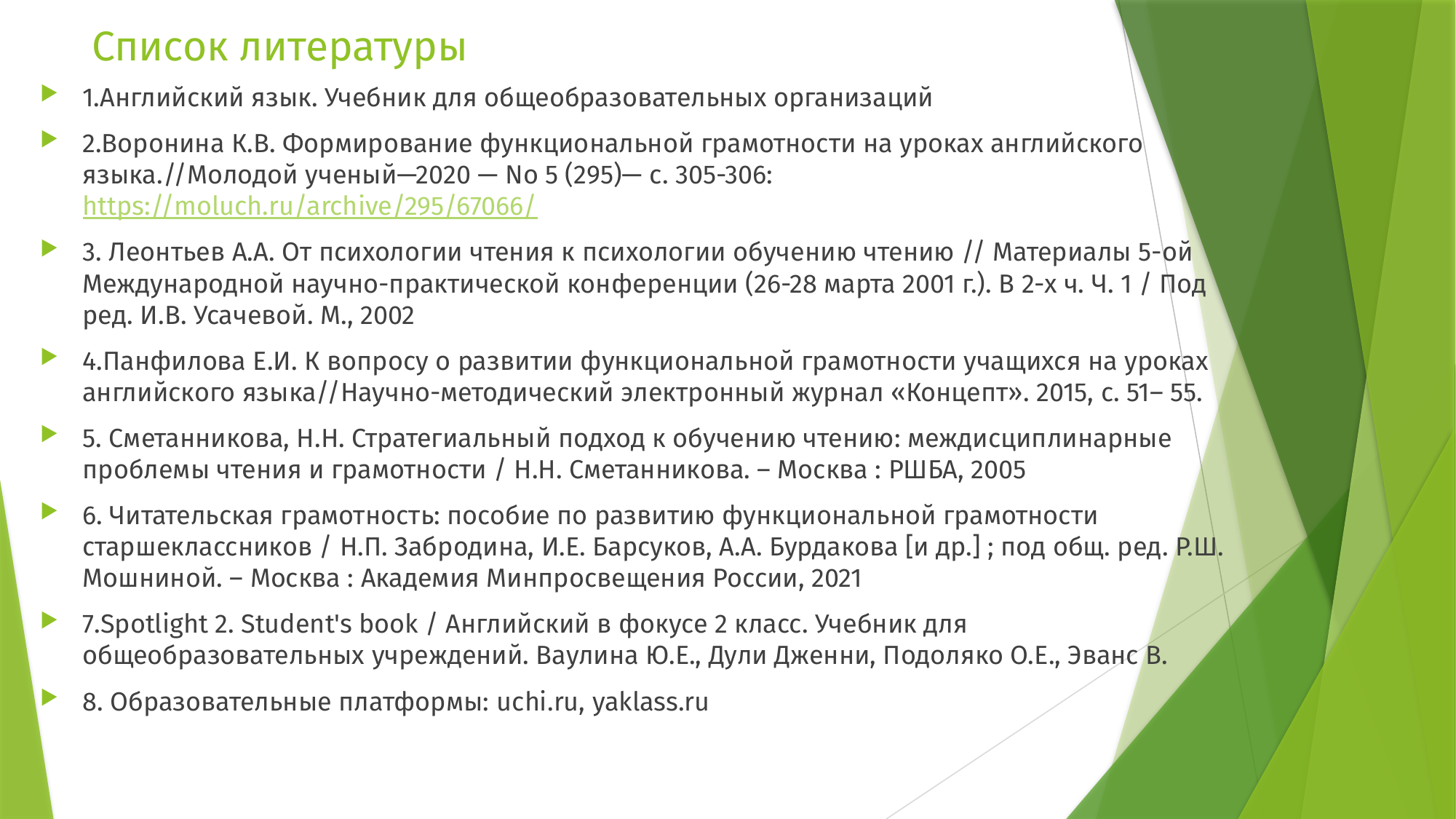

# Список литературы
1.Английский язык. Учебник для общеобразовательных организаций
2.Воронина К.В. Формирование функциональной грамотности на уроках английского языка.//Молодой ученый—2020 — No 5 (295)— с. 305-306: https://moluch.ru/archive/295/67066/
3. Леонтьев А.А. От психологии чтения к психологии обучению чтению // Материалы 5-ой Международной научно-практической конференции (26-28 марта 2001 г.). В 2-х ч. Ч. 1 / Под ред. И.В. Усачевой. М., 2002
4.Панфилова Е.И. К вопросу о развитии функциональной грамотности учащихся на уроках английского языка//Научно-методический электронный журнал «Концепт». 2015, c. 51– 55.
5. Сметанникова, Н.Н. Стратегиальный подход к обучению чтению: междисциплинарные проблемы чтения и грамотности / Н.Н. Сметанникова. – Москва : РШБА, 2005
6. Читательская грамотность: пособие по развитию функциональной грамотности старшеклассников / Н.П. Забродина, И.Е. Барсуков, А.А. Бурдакова [и др.] ; под общ. ред. Р.Ш. Мошниной. – Москва : Академия Минпросвещения России, 2021
7.Spotlight 2. Student's book / Английский в фокусе 2 класс. Учебник для общеобразовательных учреждений. Ваулина Ю.Е., Дули Дженни, Подоляко О.Е., Эванс В.
8. Образовательные платформы: uchi.ru, yaklass.ru